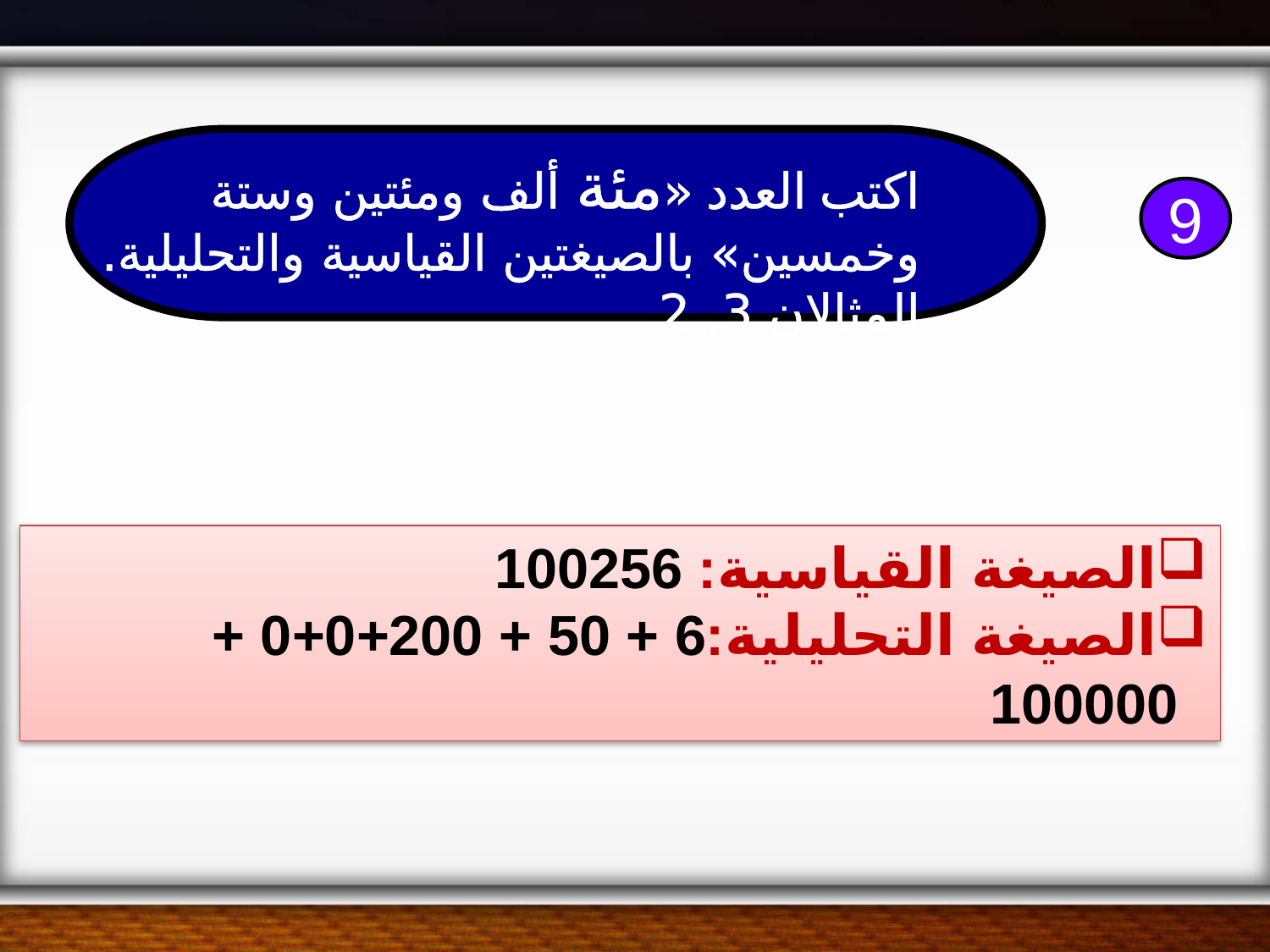

اكتب العدد «مئة ألف ومئتين وستة وخمسين» بالصيغتين القياسية والتحليلية. المثالان 3, 2
9
الصيغة القياسية: 100256
الصيغة التحليلية:6 + 50 + 200+0+0 + 100000